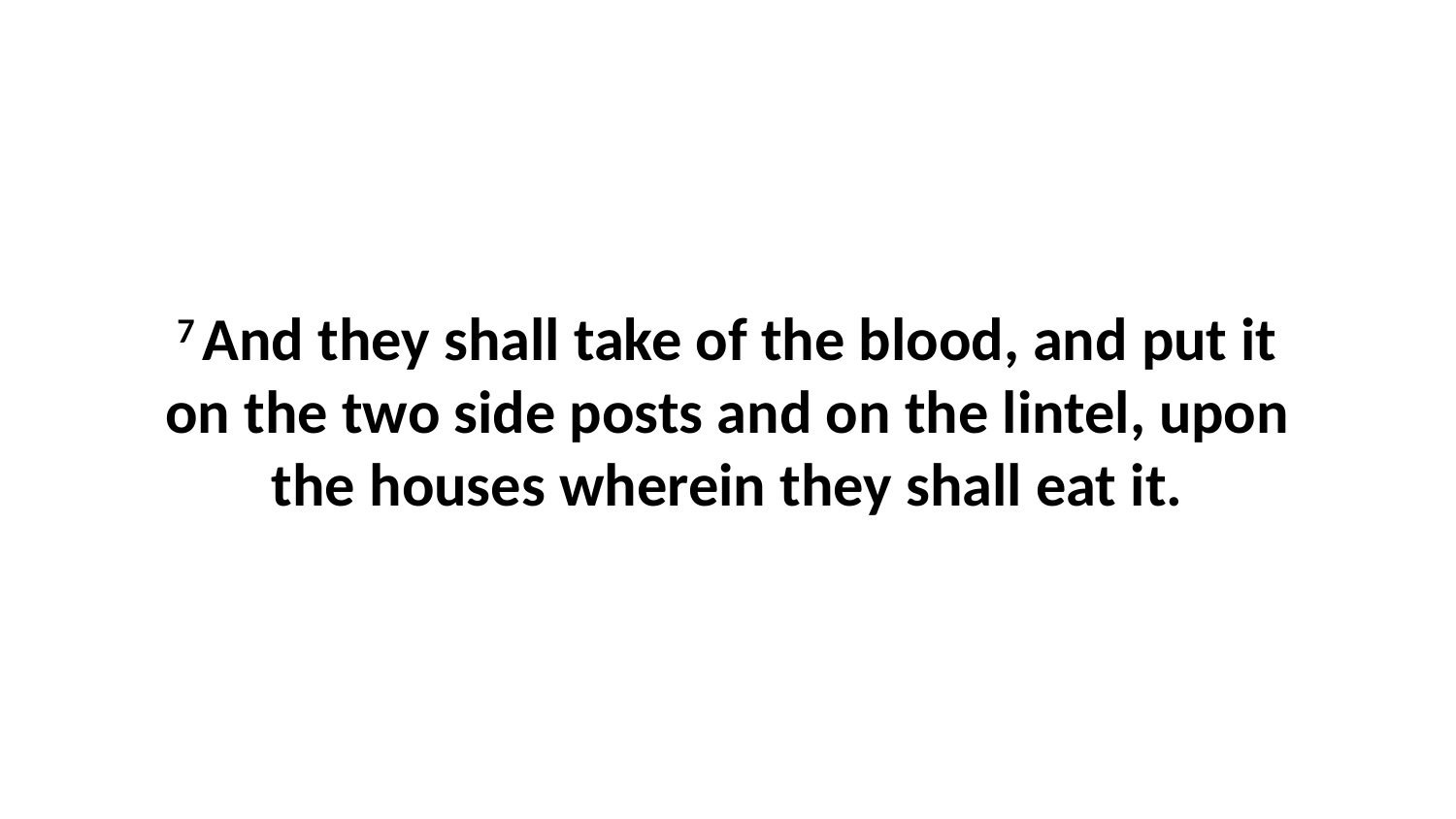

7 And they shall take of the blood, and put it on the two side posts and on the lintel, upon the houses wherein they shall eat it.